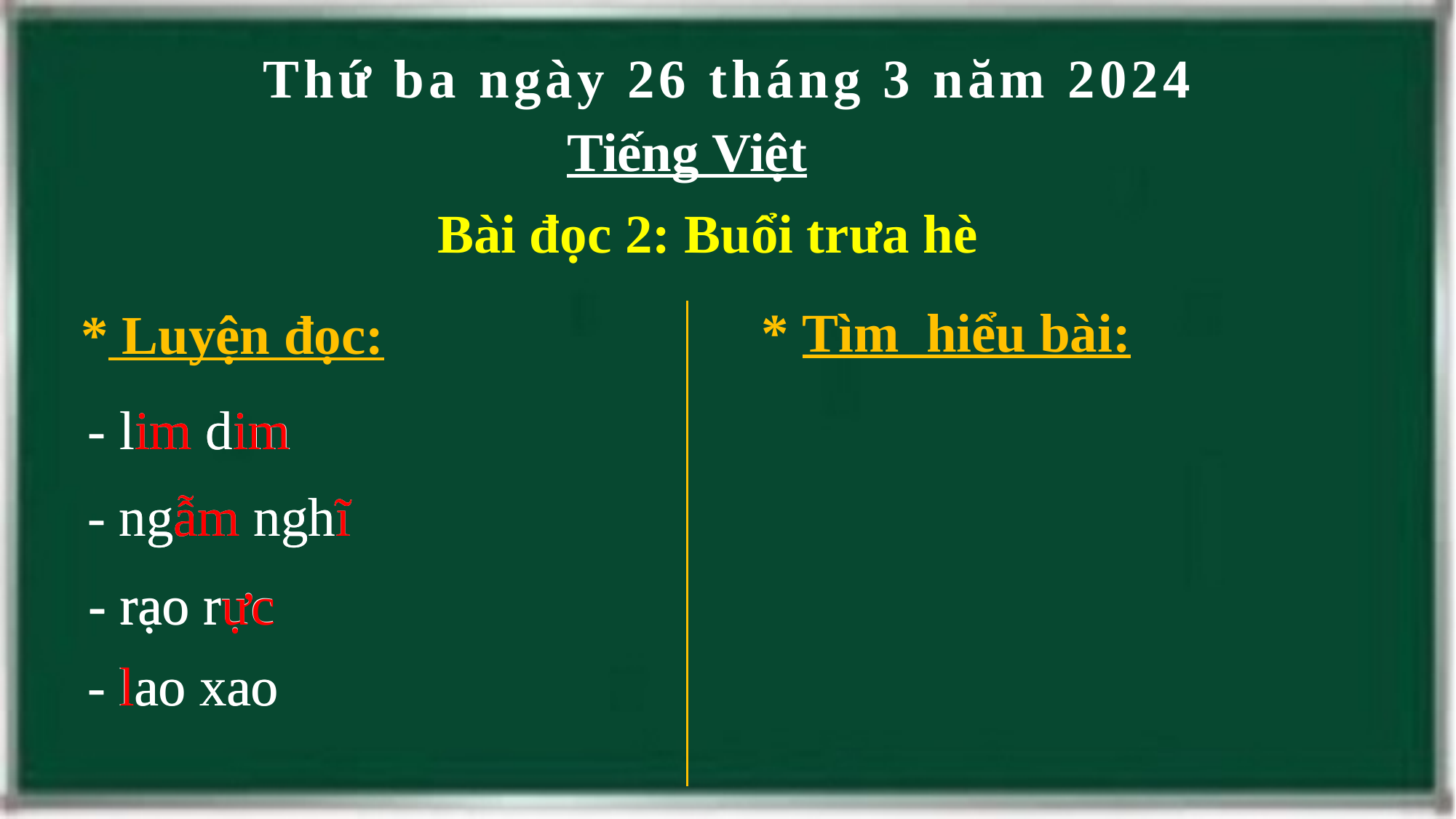

Thứ ba ngày 26 tháng 3 năm 2024
Tiếng Việt
   Bài đọc 2: Buổi trưa hè
* Tìm  hiểu bài:
* Luyện đọc:
  - lim dim
  - lim dim
  - ngẫm nghĩ
  - ngẫm nghĩ
- rạo rực
- rạo rực
 - lao xao
 - lao xao